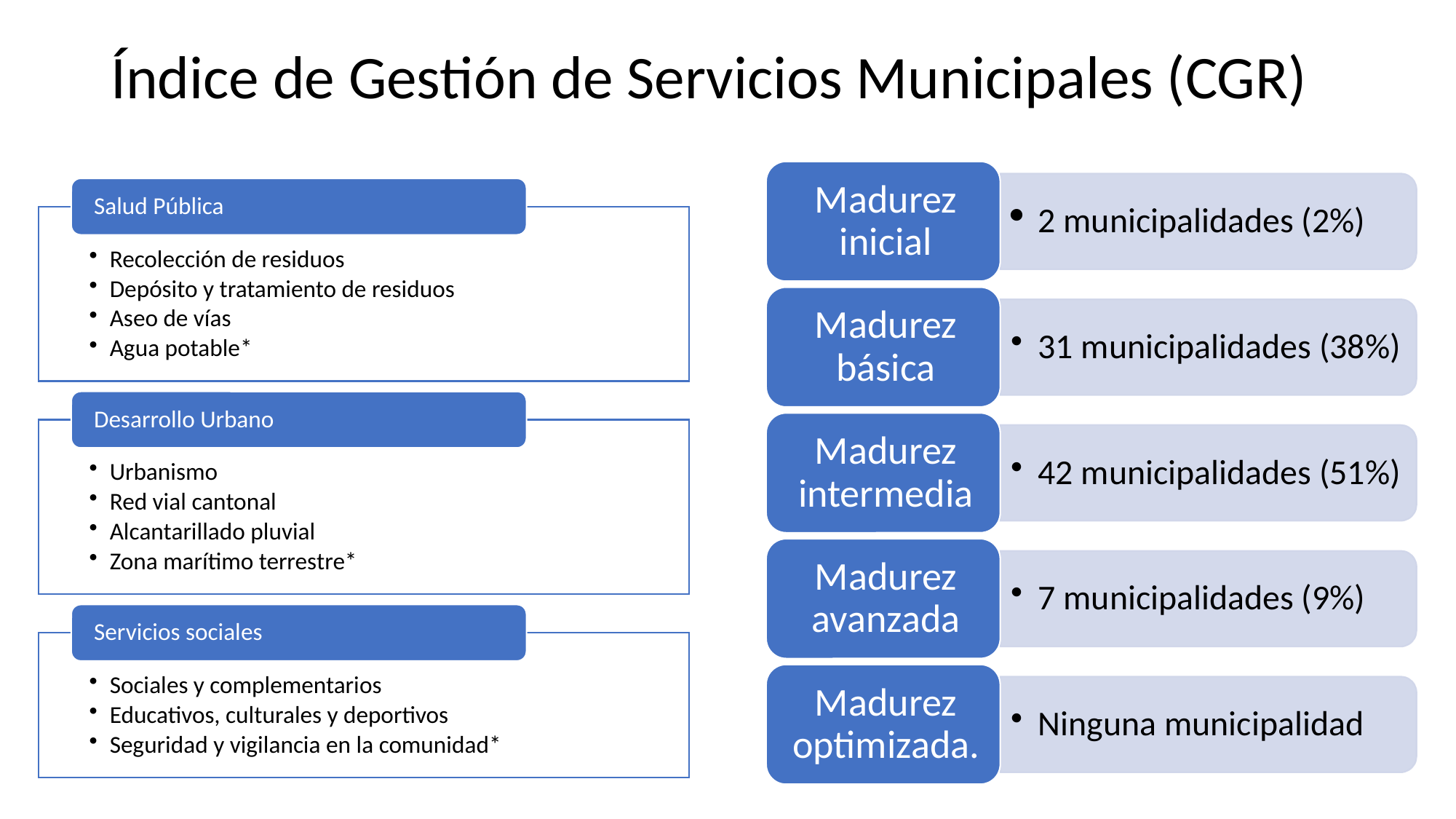

# Índice de Gestión de Servicios Municipales (CGR)
2 municipalidades (2%)
Madurez inicial
31 municipalidades (38%)
Madurez básica
42 municipalidades (51%)
Madurez intermedia
7 municipalidades (9%)
Madurez avanzada
Ninguna municipalidad
Madurez optimizada.
Recolección de residuos
Depósito y tratamiento de residuos
Aseo de vías
Agua potable*
Salud Pública
Urbanismo
Red vial cantonal
Alcantarillado pluvial
Zona marítimo terrestre*
Desarrollo Urbano
Sociales y complementarios
Educativos, culturales y deportivos
Seguridad y vigilancia en la comunidad*
Servicios sociales